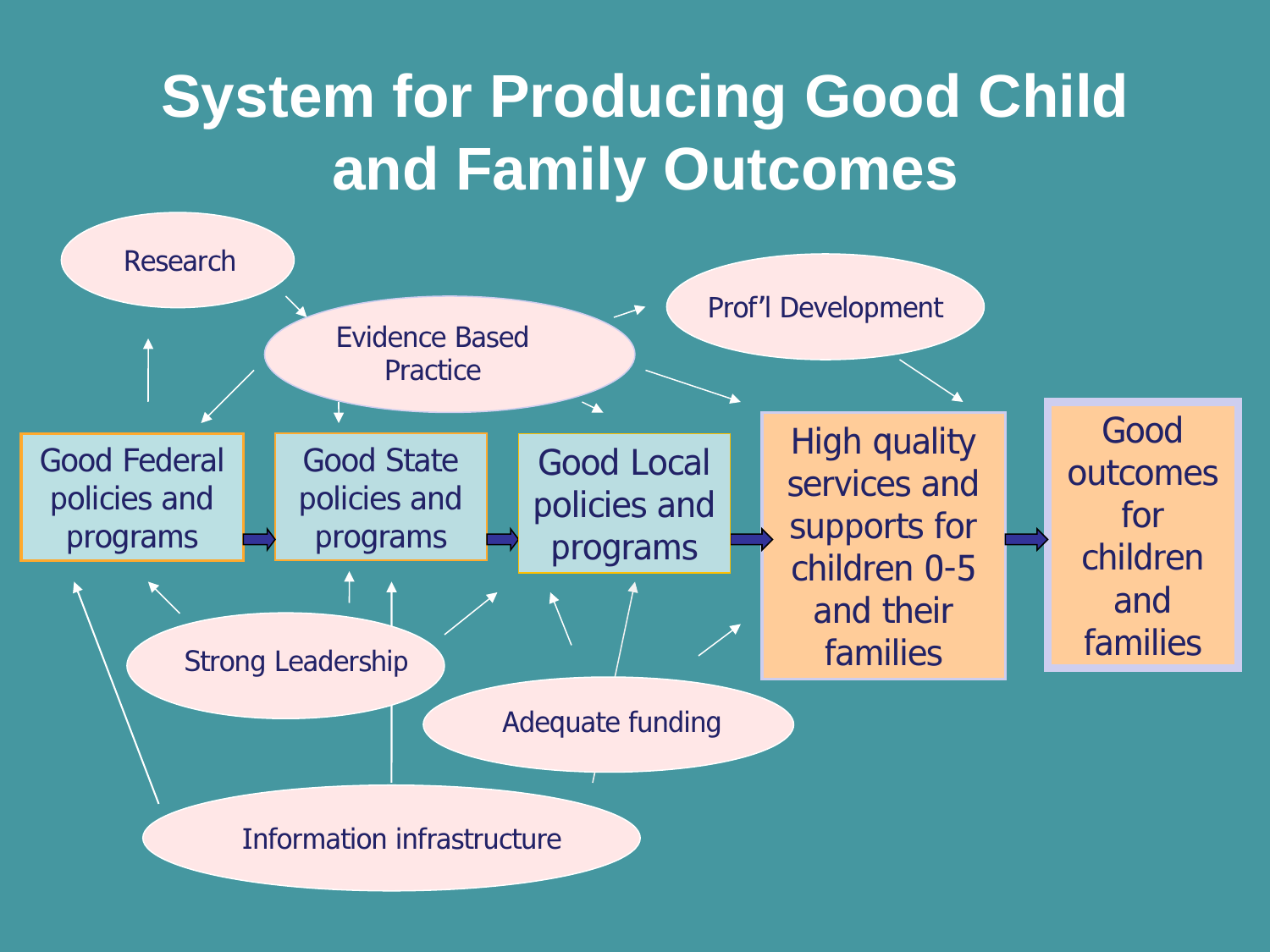

# System for Producing Good Child and Family Outcomes

Research

Prof’l Development

Evidence Based Practice

Good outcomes for children and families
High quality services and supports for children 0-5 and their families
Good Federal policies and programs
Good State policies and programs
Good Local policies and programs

    Strong Leadership

Adequate funding

Information infrastructure